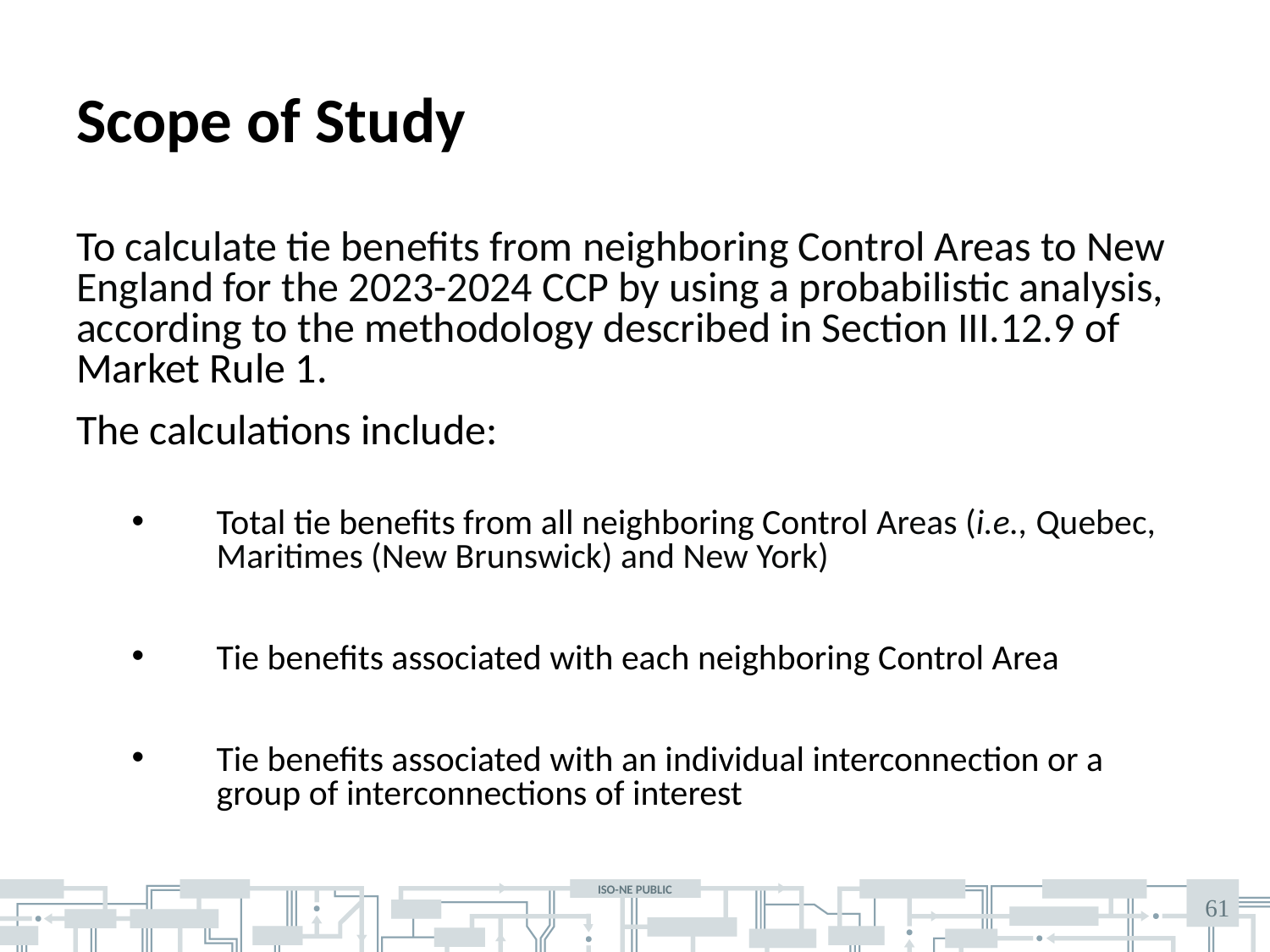

# Scope of Study
To calculate tie benefits from neighboring Control Areas to New England for the 2023-2024 CCP by using a probabilistic analysis, according to the methodology described in Section III.12.9 of Market Rule 1.
The calculations include:

Total tie benefits from all neighboring Control Areas (i.e., Quebec, Maritimes (New Brunswick) and New York)

Tie benefits associated with each neighboring Control Area

Tie benefits associated with an individual interconnection or a group of interconnections of interest
61